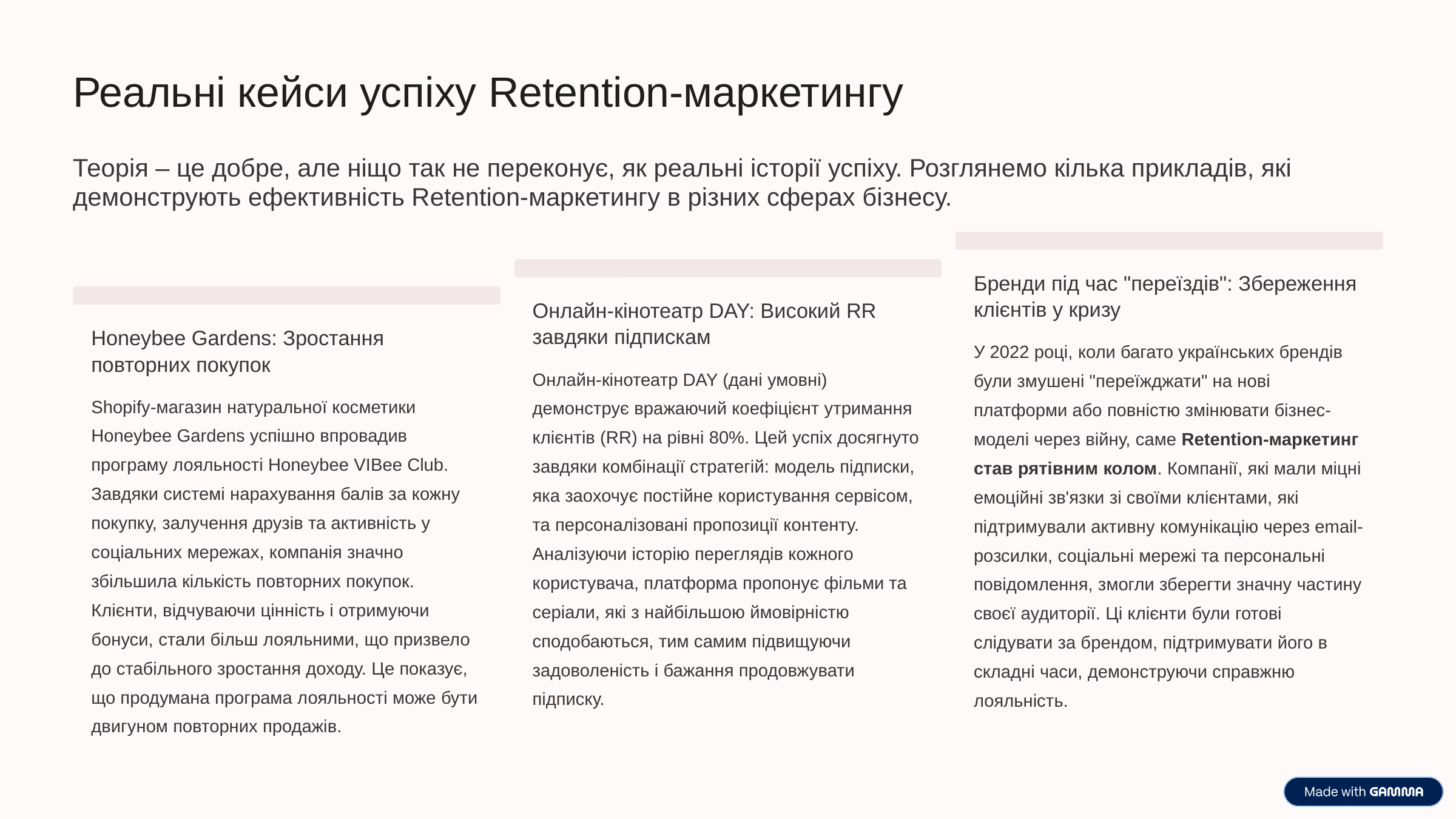

Реальні кейси успіху Retention-маркетингу
Теорія – це добре, але ніщо так не переконує, як реальні історії успіху. Розглянемо кілька прикладів, які демонструють ефективність Retention-маркетингу в різних сферах бізнесу.

Бренди під час "переїздів": Збереження клієнтів у кризу

Онлайн-кінотеатр DAY: Високий RR завдяки підпискам
Honeybee Gardens: Зростання повторних покупок
У 2022 році, коли багато українських брендів були змушені "переїжджати" на нові платформи або повністю змінювати бізнес-моделі через війну, саме Retention-маркетинг став рятівним колом. Компанії, які мали міцні емоційні зв'язки зі своїми клієнтами, які підтримували активну комунікацію через email-розсилки, соціальні мережі та персональні повідомлення, змогли зберегти значну частину своєї аудиторії. Ці клієнти були готові слідувати за брендом, підтримувати його в складні часи, демонструючи справжню лояльність.
Онлайн-кінотеатр DAY (дані умовні) демонструє вражаючий коефіцієнт утримання клієнтів (RR) на рівні 80%. Цей успіх досягнуто завдяки комбінації стратегій: модель підписки, яка заохочує постійне користування сервісом, та персоналізовані пропозиції контенту. Аналізуючи історію переглядів кожного користувача, платформа пропонує фільми та серіали, які з найбільшою ймовірністю сподобаються, тим самим підвищуючи задоволеність і бажання продовжувати підписку.
Shopify-магазин натуральної косметики Honeybee Gardens успішно впровадив програму лояльності Honeybee VIBee Club. Завдяки системі нарахування балів за кожну покупку, залучення друзів та активність у соціальних мережах, компанія значно збільшила кількість повторних покупок. Клієнти, відчуваючи цінність і отримуючи бонуси, стали більш лояльними, що призвело до стабільного зростання доходу. Це показує, що продумана програма лояльності може бути двигуном повторних продажів.